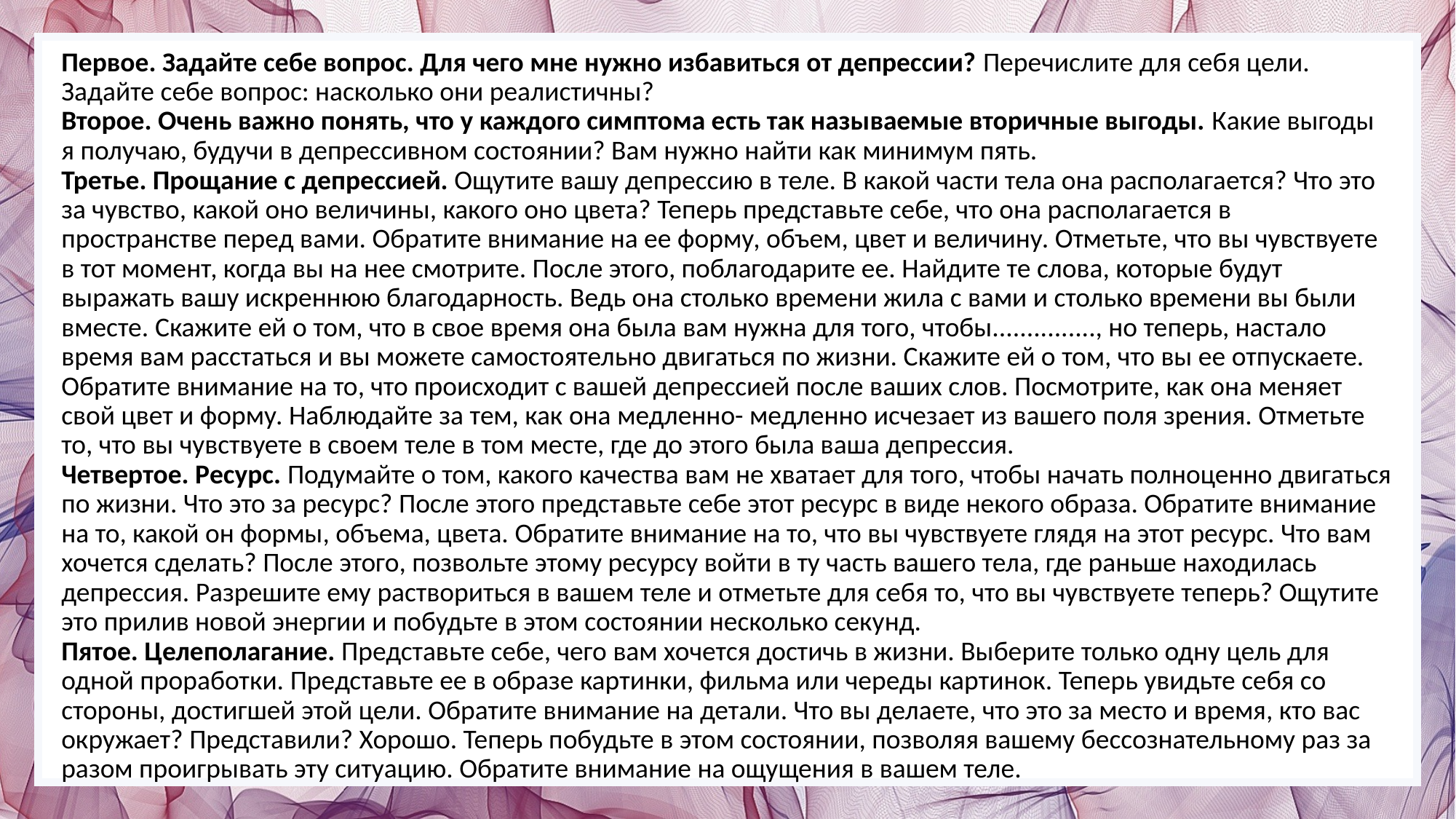

Первое. Задайте себе вопрос. Для чего мне нужно избавиться от депрессии? Перечислите для себя цели. Задайте себе вопрос: насколько они реалистичны?
Второе. Очень важно понять, что у каждого симптома есть так называемые вторичные выгоды. Какие выгоды я получаю, будучи в депрессивном состоянии? Вам нужно найти как минимум пять.
Третье. Прощание с депрессией. Ощутите вашу депрессию в теле. В какой части тела она располагается? Что это за чувство, какой оно величины, какого оно цвета? Теперь представьте себе, что она располагается в пространстве перед вами. Обратите внимание на ее форму, объем, цвет и величину. Отметьте, что вы чувствуете в тот момент, когда вы на нее смотрите. После этого, поблагодарите ее. Найдите те слова, которые будут выражать вашу искреннюю благодарность. Ведь она столько времени жила с вами и столько времени вы были вместе. Скажите ей о том, что в свое время она была вам нужна для того, чтобы..............., но теперь, настало время вам расстаться и вы можете самостоятельно двигаться по жизни. Скажите ей о том, что вы ее отпускаете. Обратите внимание на то, что происходит с вашей депрессией после ваших слов. Посмотрите, как она меняет свой цвет и форму. Наблюдайте за тем, как она медленно- медленно исчезает из вашего поля зрения. Отметьте то, что вы чувствуете в своем теле в том месте, где до этого была ваша депрессия.
Четвертое. Ресурс. Подумайте о том, какого качества вам не хватает для того, чтобы начать полноценно двигаться по жизни. Что это за ресурс? После этого представьте себе этот ресурс в виде некого образа. Обратите внимание на то, какой он формы, объема, цвета. Обратите внимание на то, что вы чувствуете глядя на этот ресурс. Что вам хочется сделать? После этого, позвольте этому ресурсу войти в ту часть вашего тела, где раньше находилась депрессия. Разрешите ему раствориться в вашем теле и отметьте для себя то, что вы чувствуете теперь? Ощутите это прилив новой энергии и побудьте в этом состоянии несколько секунд.
Пятое. Целеполагание. Представьте себе, чего вам хочется достичь в жизни. Выберите только одну цель для одной проработки. Представьте ее в образе картинки, фильма или череды картинок. Теперь увидьте себя со стороны, достигшей этой цели. Обратите внимание на детали. Что вы делаете, что это за место и время, кто вас окружает? Представили? Хорошо. Теперь побудьте в этом состоянии, позволяя вашему бессознательному раз за разом проигрывать эту ситуацию. Обратите внимание на ощущения в вашем теле.